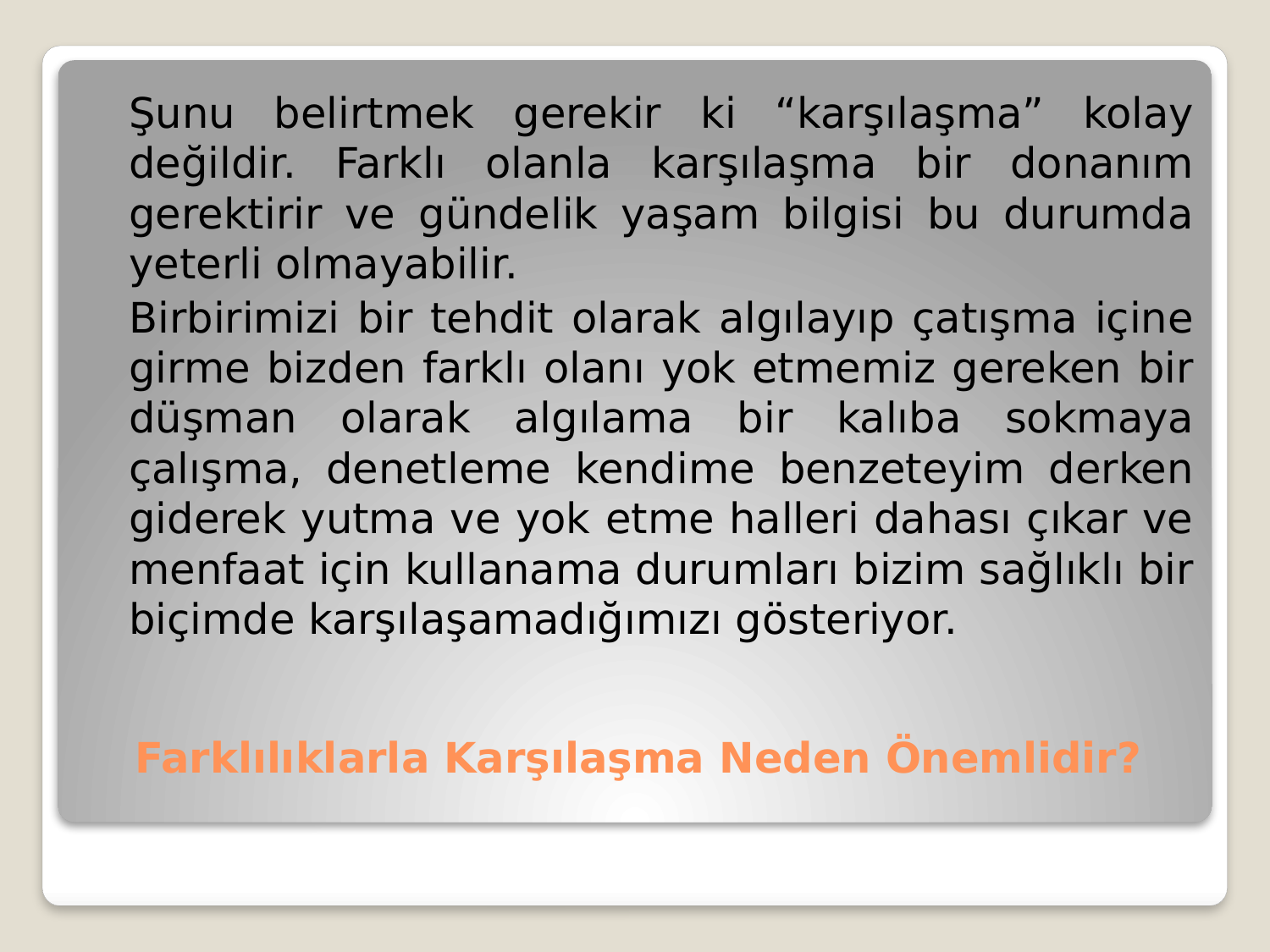

Şunu belirtmek gerekir ki “karşılaşma” kolay değildir. Farklı olanla karşılaşma bir donanım gerektirir ve gündelik yaşam bilgisi bu durumda yeterli olmayabilir.
	Birbirimizi bir tehdit olarak algılayıp çatışma içine girme bizden farklı olanı yok etmemiz gereken bir düşman olarak algılama bir kalıba sokmaya çalışma, denetleme kendime benzeteyim derken giderek yutma ve yok etme halleri dahası çıkar ve menfaat için kullanama durumları bizim sağlıklı bir biçimde karşılaşamadığımızı gösteriyor.

# Farklılıklarla Karşılaşma Neden Önemlidir?